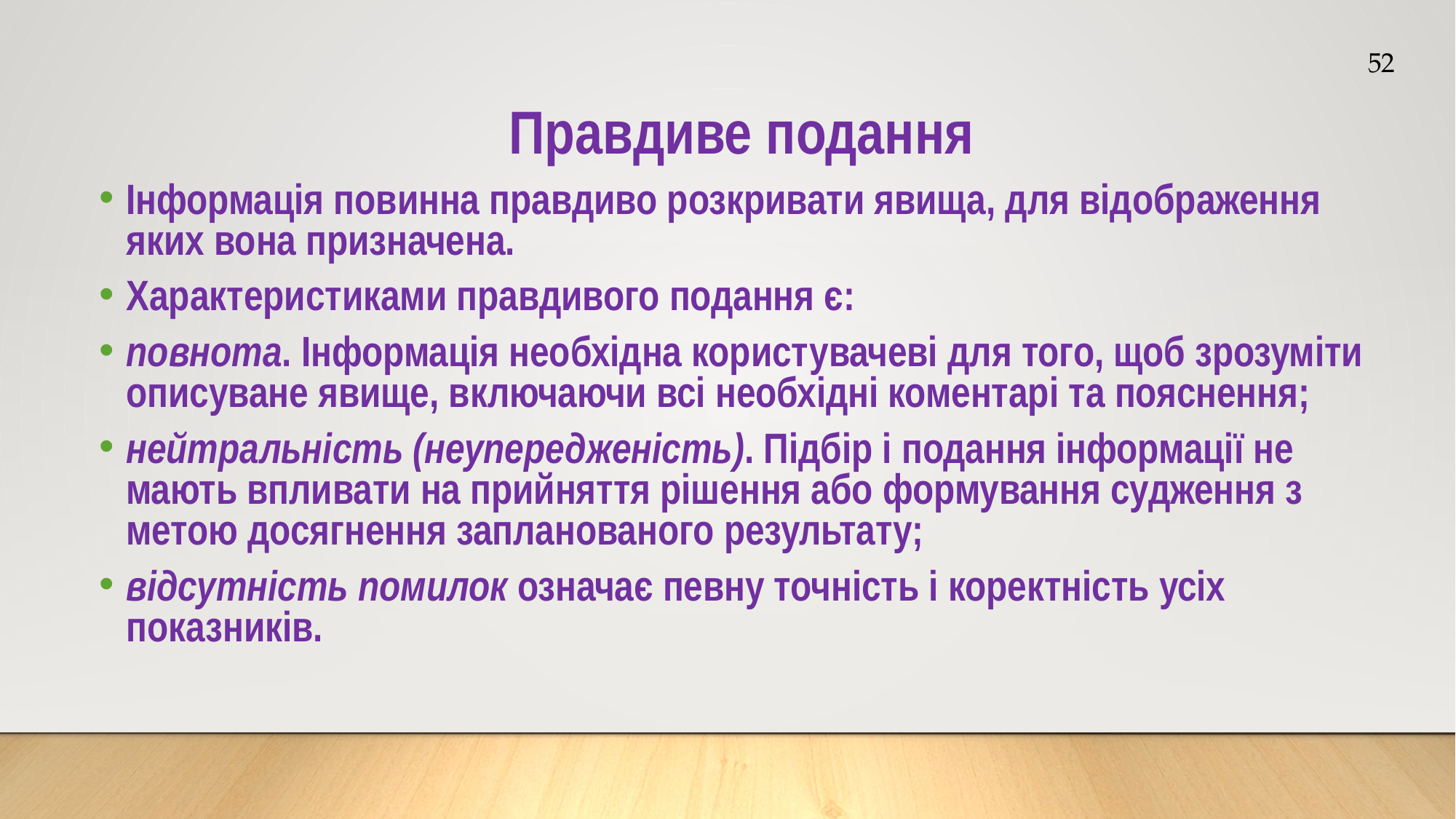

52
Правдиве подання
Інформація повинна правдиво розкривати явища, для відображення яких вона призначена.
Характеристиками правдивого подання є:
повнота. Інформація необхідна користувачеві для того, щоб зрозуміти описуване явище, включаючи всі необхідні коментарі та пояснення;
нейтральність (неупередженість). Підбір і подання інформації не мають впливати на прийняття рішення або формування судження з метою досягнення запланованого результату;
відсутність помилок означає певну точність і коректність усіх показників.